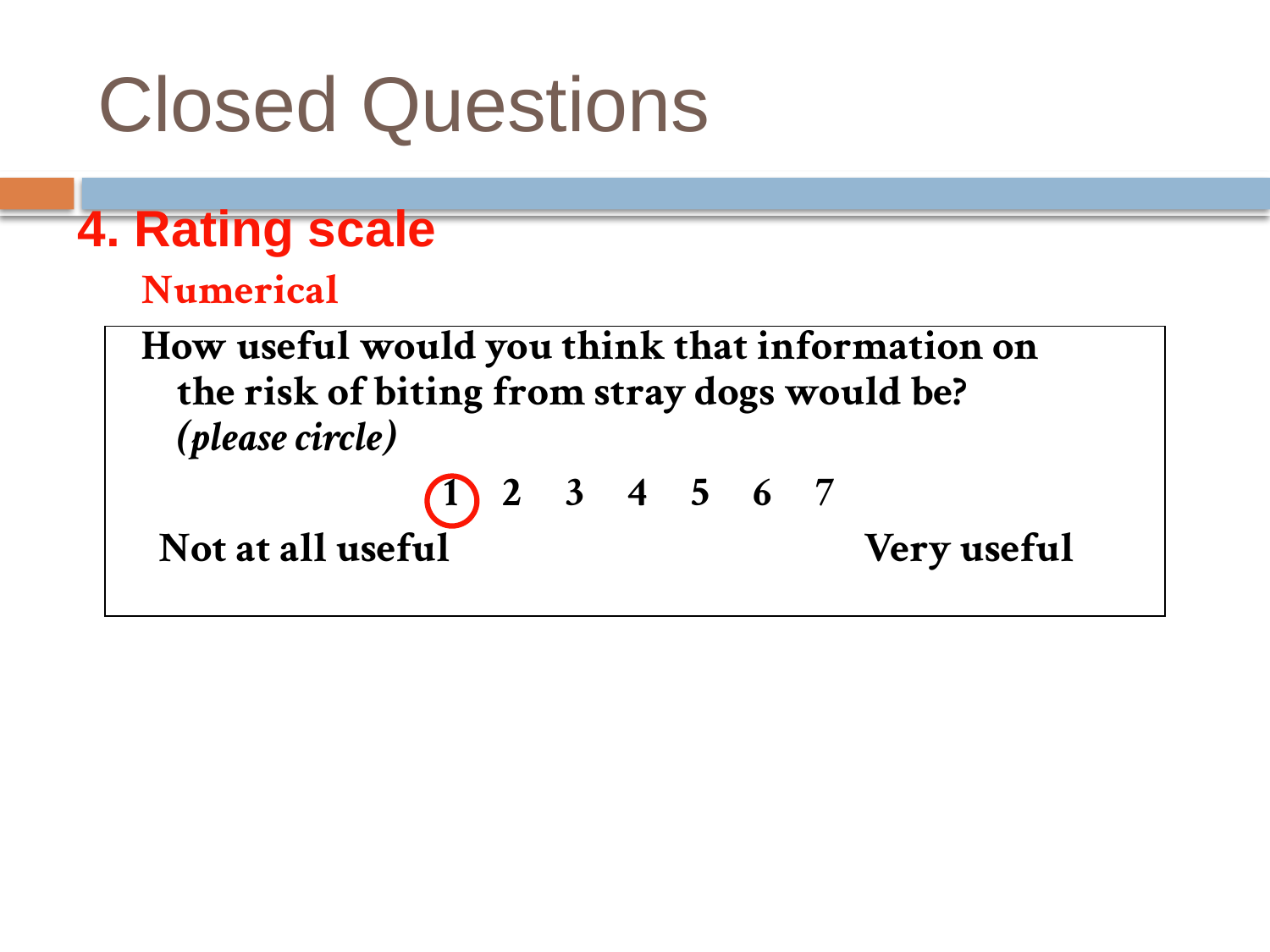

# Closed Questions
4. Rating scale
Numerical
How useful would you think that information on
the risk of biting from stray dogs would be?
(please circle)
		                1     2     3     4     5     6     7
  Not at all useful			      Very useful

Analogue
How much is your pain severe (put the tick on the line)
		0				10